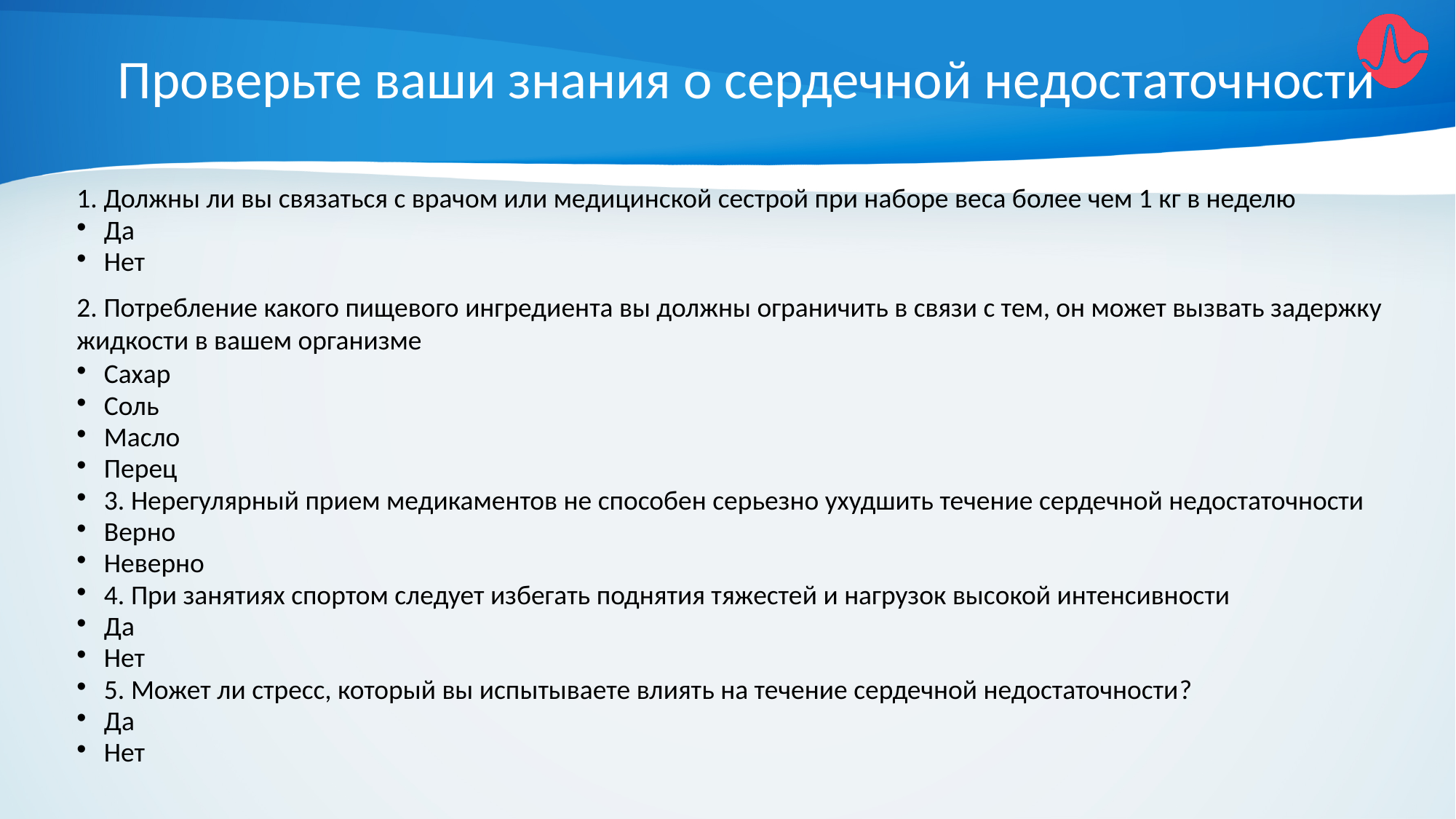

# Проверьте ваши знания о сердечной недостаточности
1. Должны ли вы связаться с врачом или медицинской сестрой при наборе веса более чем 1 кг в неделю
Да
Нет
2. Потребление какого пищевого ингредиента вы должны ограничить в связи с тем, он может вызвать задержку жидкости в вашем организме
Сахар
Соль
Масло
Перец
3. Нерегулярный прием медикаментов не способен серьезно ухудшить течение сердечной недостаточности
Верно
Неверно
4. При занятиях спортом следует избегать поднятия тяжестей и нагрузок высокой интенсивности
Да
Нет
5. Может ли стресс, который вы испытываете влиять на течение сердечной недостаточности?
Да
Нет